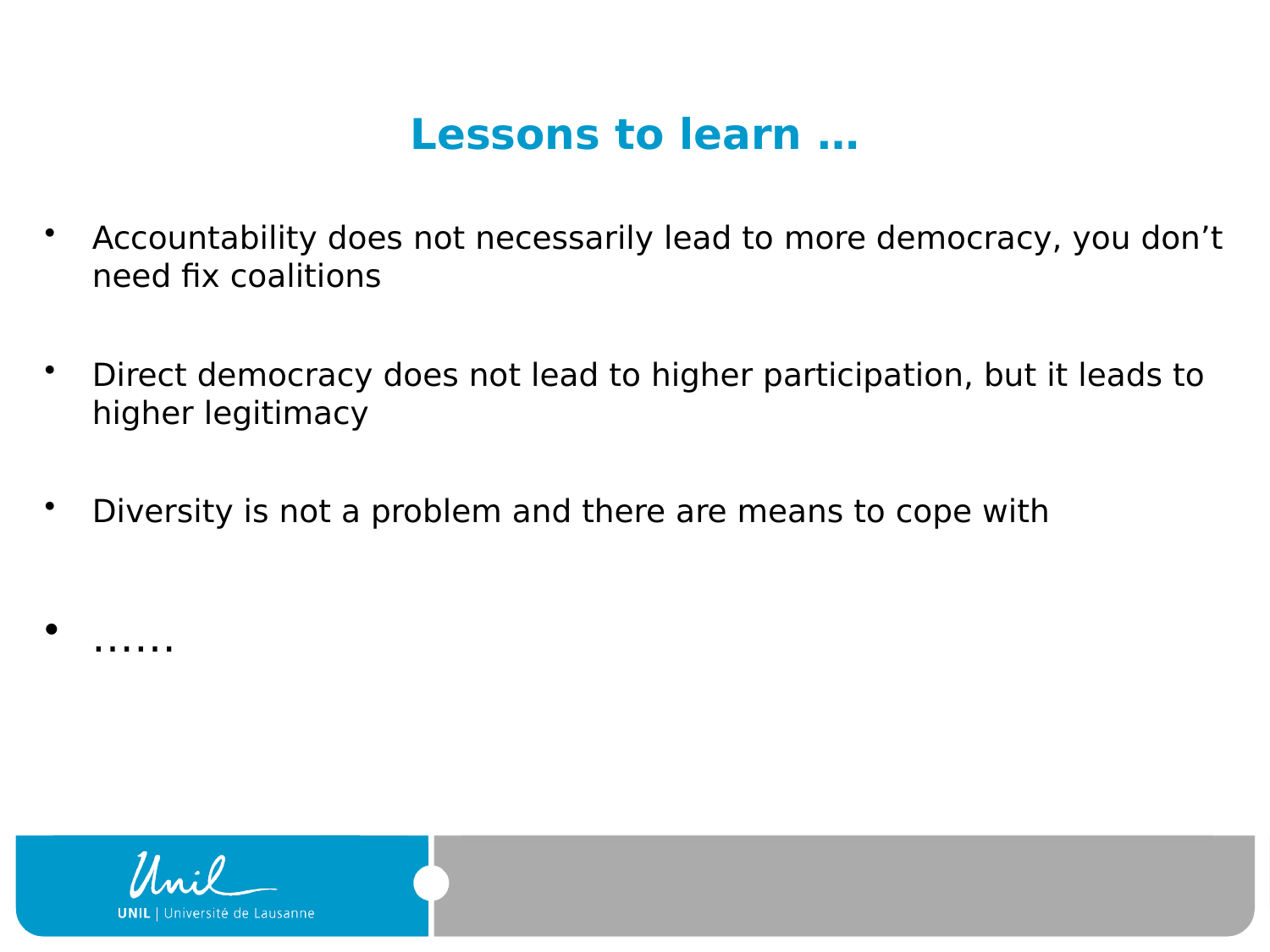

# Lessons to learn …
Accountability does not necessarily lead to more democracy, you don’t need fix coalitions

Direct democracy does not lead to higher participation, but it leads to higher legitimacy

Diversity is not a problem and there are means to cope with

……